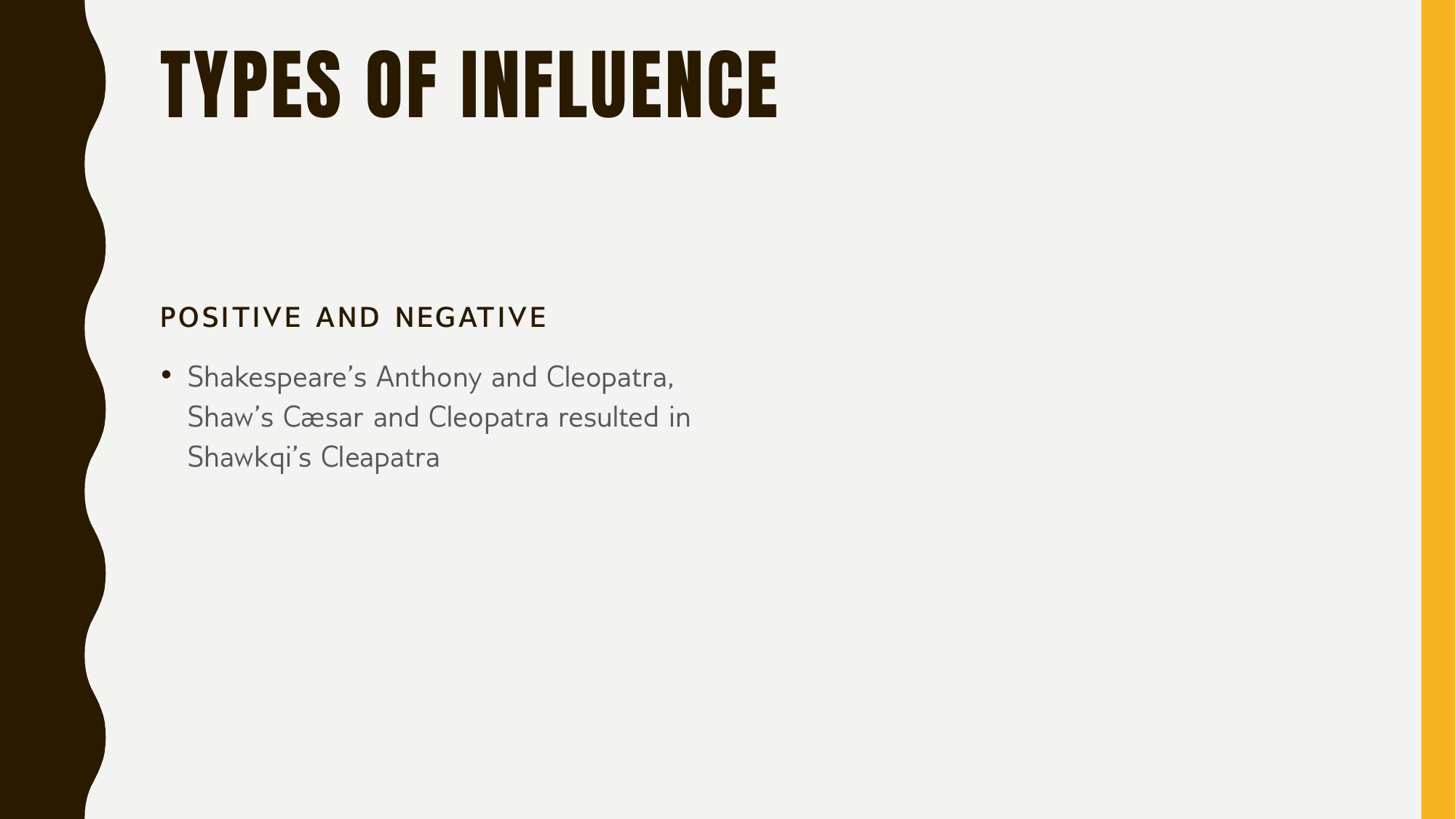

# Types of Influence
Positive and negative

Shakespeare’s Anthony and Cleopatra, Shaw’s Caesar and Cleopatra resulted in Shawkqi’s Cleapatra